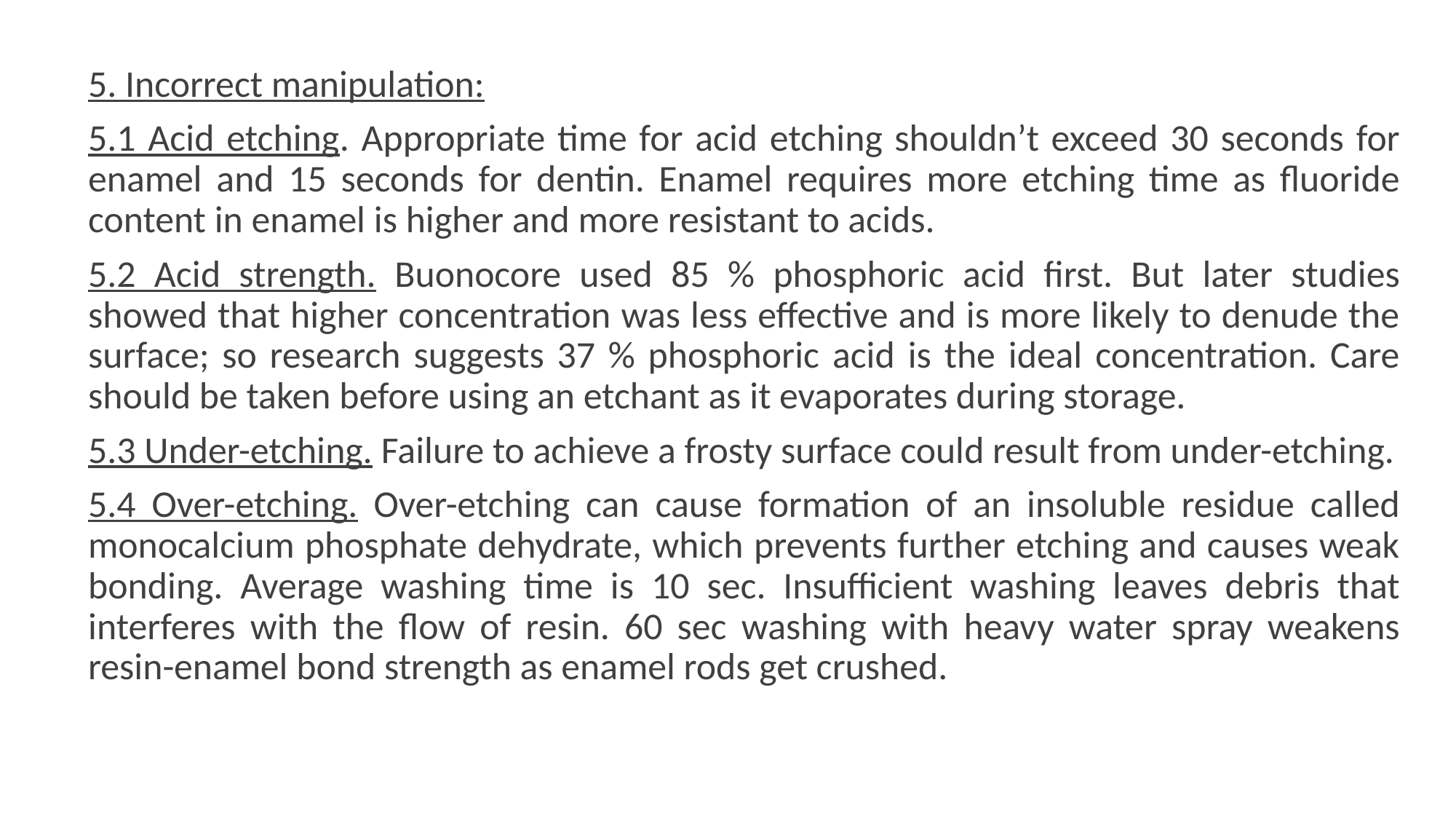

5. Incorrect manipulation:
5.1 Acid etching. Appropriate time for acid etching shouldn’t exceed 30 seconds for enamel and 15 seconds for dentin. Enamel requires more etching time as fluoride content in enamel is higher and more resistant to acids.
5.2 Acid strength. Buonocore used 85 % phosphoric acid first. But later studies showed that higher concentration was less effective and is more likely to denude the surface; so research suggests 37 % phosphoric acid is the ideal concentration. Care should be taken before using an etchant as it evaporates during storage.
5.3 Under-etching. Failure to achieve a frosty surface could result from under-etching.
5.4 Over-etching. Over-etching can cause formation of an insoluble residue called monocalcium phosphate dehydrate, which prevents further etching and causes weak bonding. Average washing time is 10 sec. Insufficient washing leaves debris that interferes with the flow of resin. 60 sec washing with heavy water spray weakens resin-enamel bond strength as enamel rods get crushed.